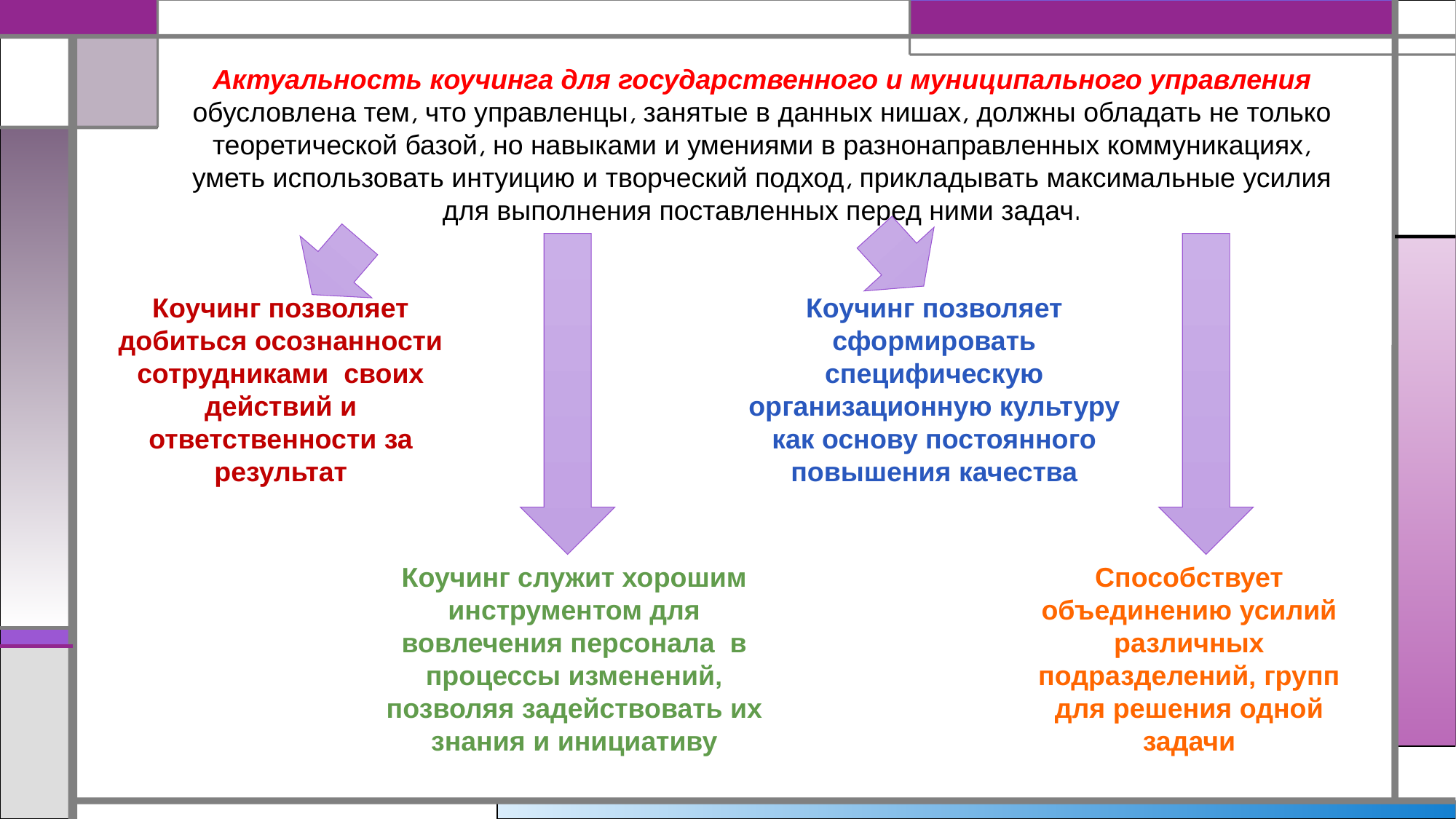

Актуальность коучинга для государственного и муниципального управления обусловлена тем, что управленцы, занятые в данных нишах, должны обладать не только теоретической базой, но навыками и умениями в разнонаправленных коммуникациях, уметь использовать интуицию и творческий подход, прикладывать максимальные усилия для выполнения поставленных перед ними задач.

Коучинг позволяет добиться осознанности сотрудниками  своих действий и ответственности за результат
Коучинг позволяет сформировать специфическую организационную культуру как основу постоянного повышения качества
Коучинг служит хорошим инструментом для вовлечения персонала  в процессы изменений, позволяя задействовать их знания и инициативу
Способствует объединению усилий различных подразделений, групп для решения одной задачи